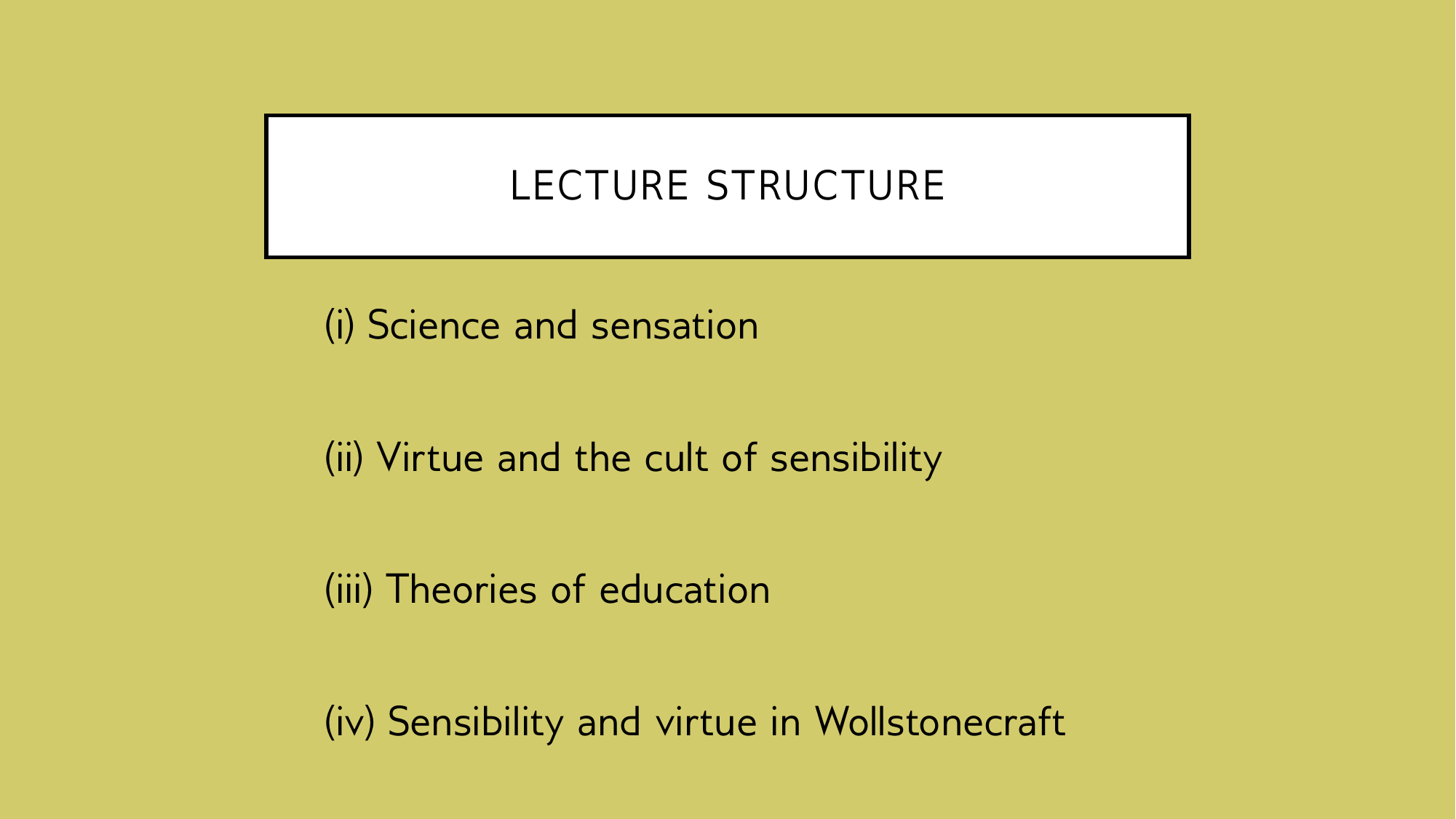

# Lecture structure
(i) Science and sensation

(ii) Virtue and the cult of sensibility

(iii) Theories of education

(iv) Sensibility and virtue in Wollstonecraft